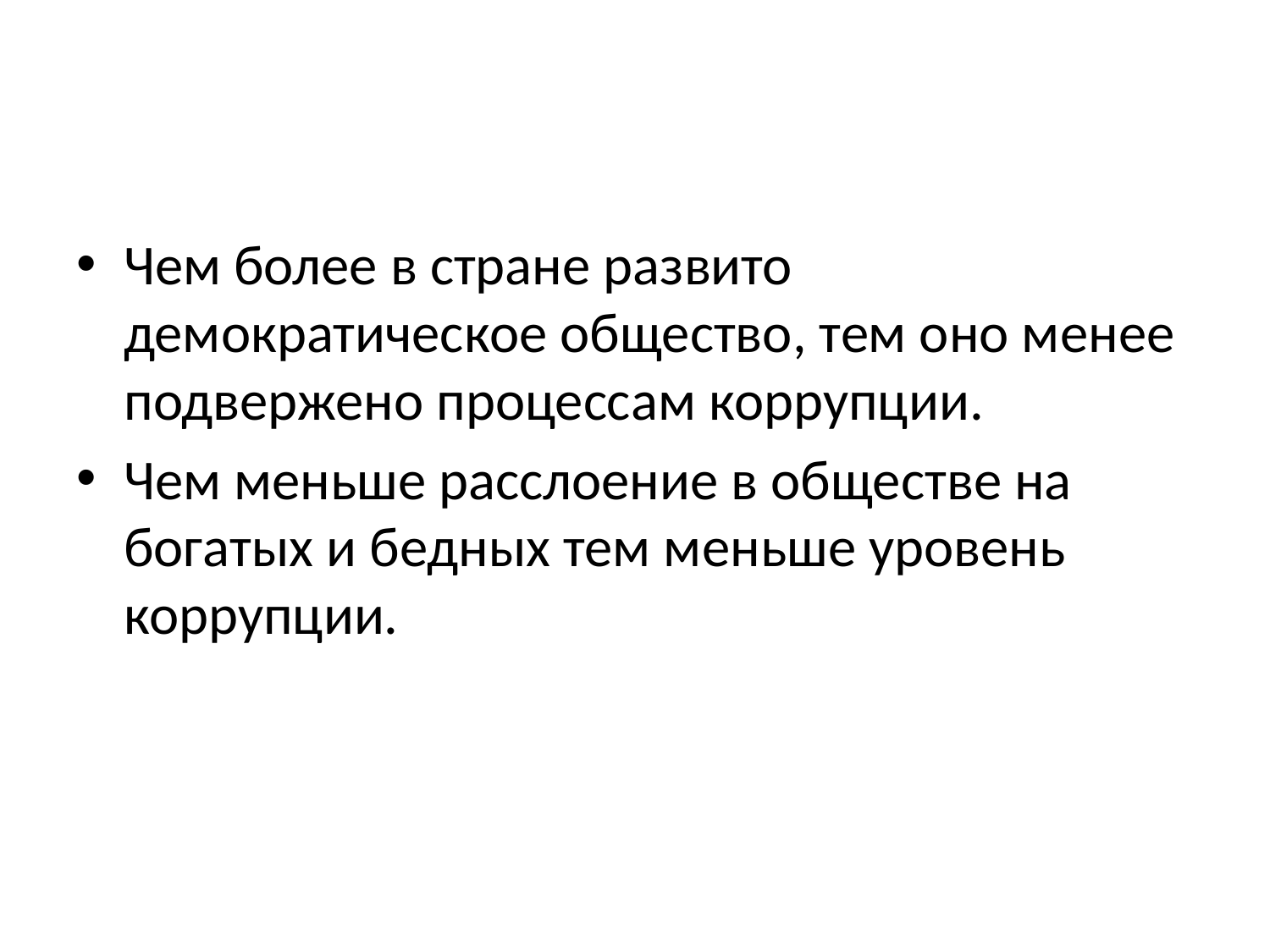

#
Чем более в стране развито демократическое общество, тем оно менее  подвержено процессам коррупции.
Чем меньше расслоение в обществе на богатых и бедных тем меньше уровень коррупции.